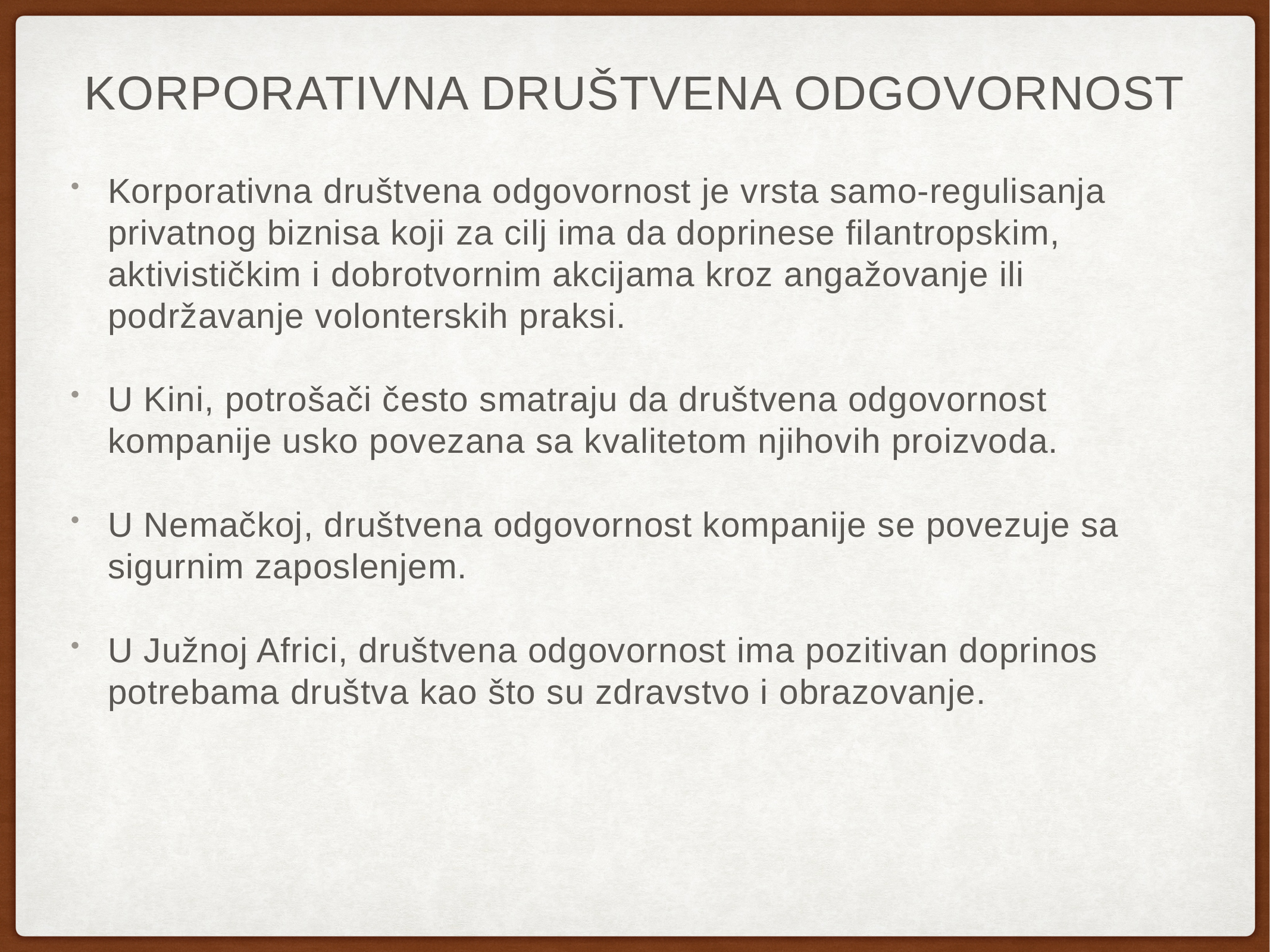

# korporativna društvena odgovornost
Korporativna društvena odgovornost je vrsta samo-regulisanja privatnog biznisa koji za cilj ima da doprinese filantropskim, aktivističkim i dobrotvornim akcijama kroz angažovanje ili podržavanje volonterskih praksi.
U Kini, potrošači često smatraju da društvena odgovornost kompanije usko povezana sa kvalitetom njihovih proizvoda.
U Nemačkoj, društvena odgovornost kompanije se povezuje sa sigurnim zaposlenjem.
U Južnoj Africi, društvena odgovornost ima pozitivan doprinos potrebama društva kao što su zdravstvo i obrazovanje.